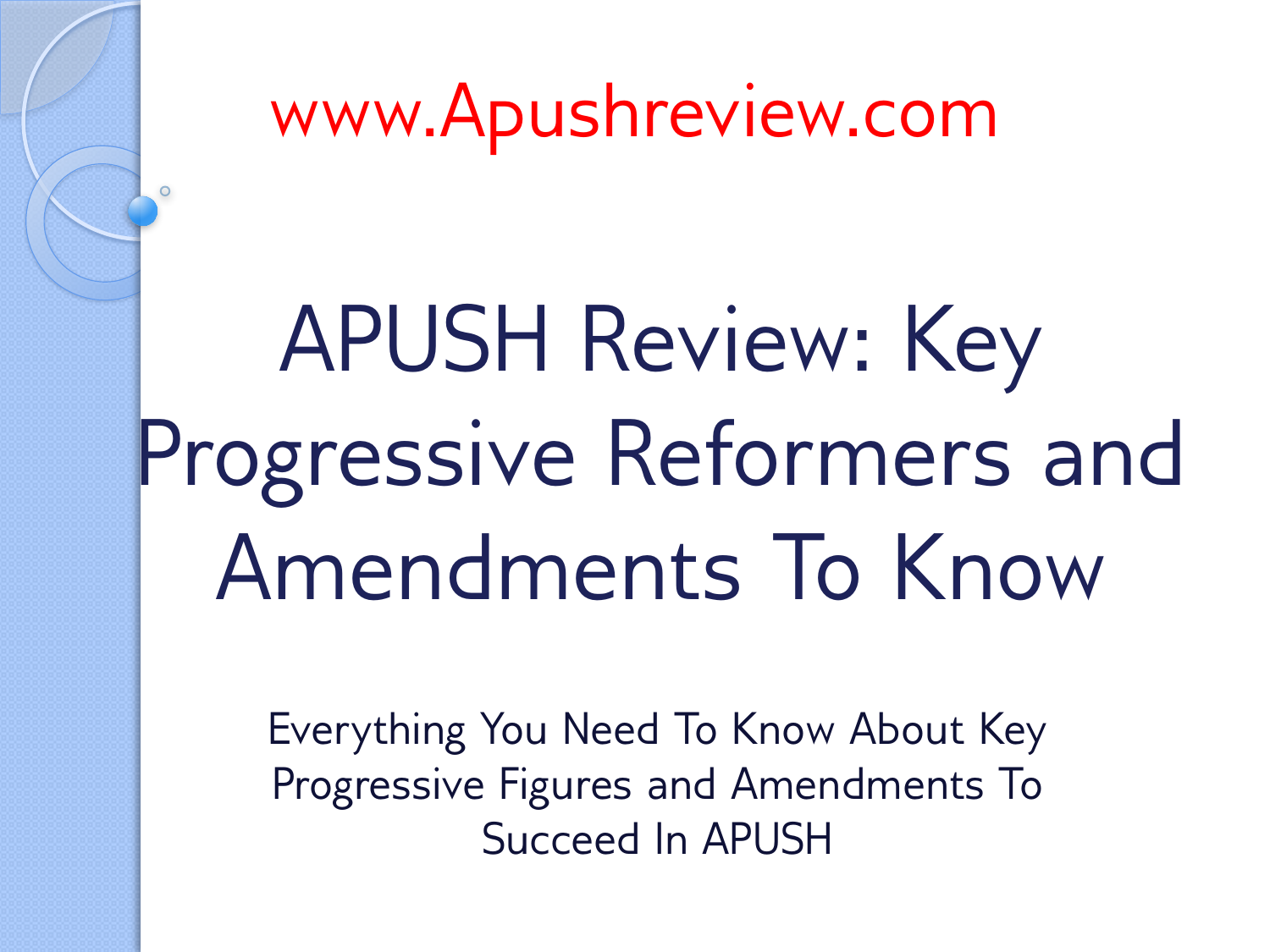

www.Apushreview.com
# APUSH Review: Key Progressive Reformers and Amendments To Know
Everything You Need To Know About Key Progressive Figures and Amendments To Succeed In APUSH